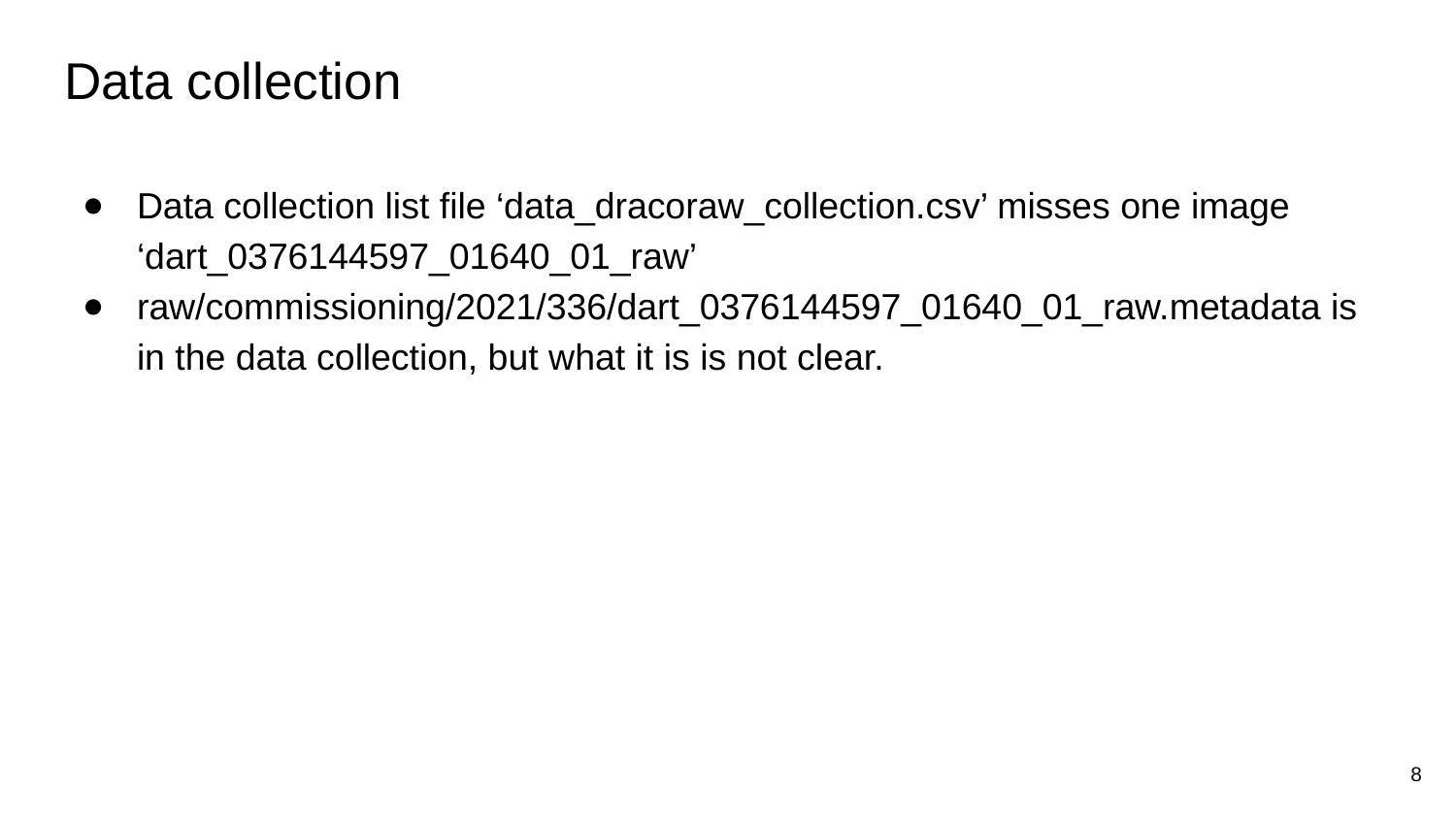

# Data collection
Data collection list file ‘data_dracoraw_collection.csv’ misses one image ‘dart_0376144597_01640_01_raw’
raw/commissioning/2021/336/dart_0376144597_01640_01_raw.metadata is in the data collection, but what it is is not clear.
8